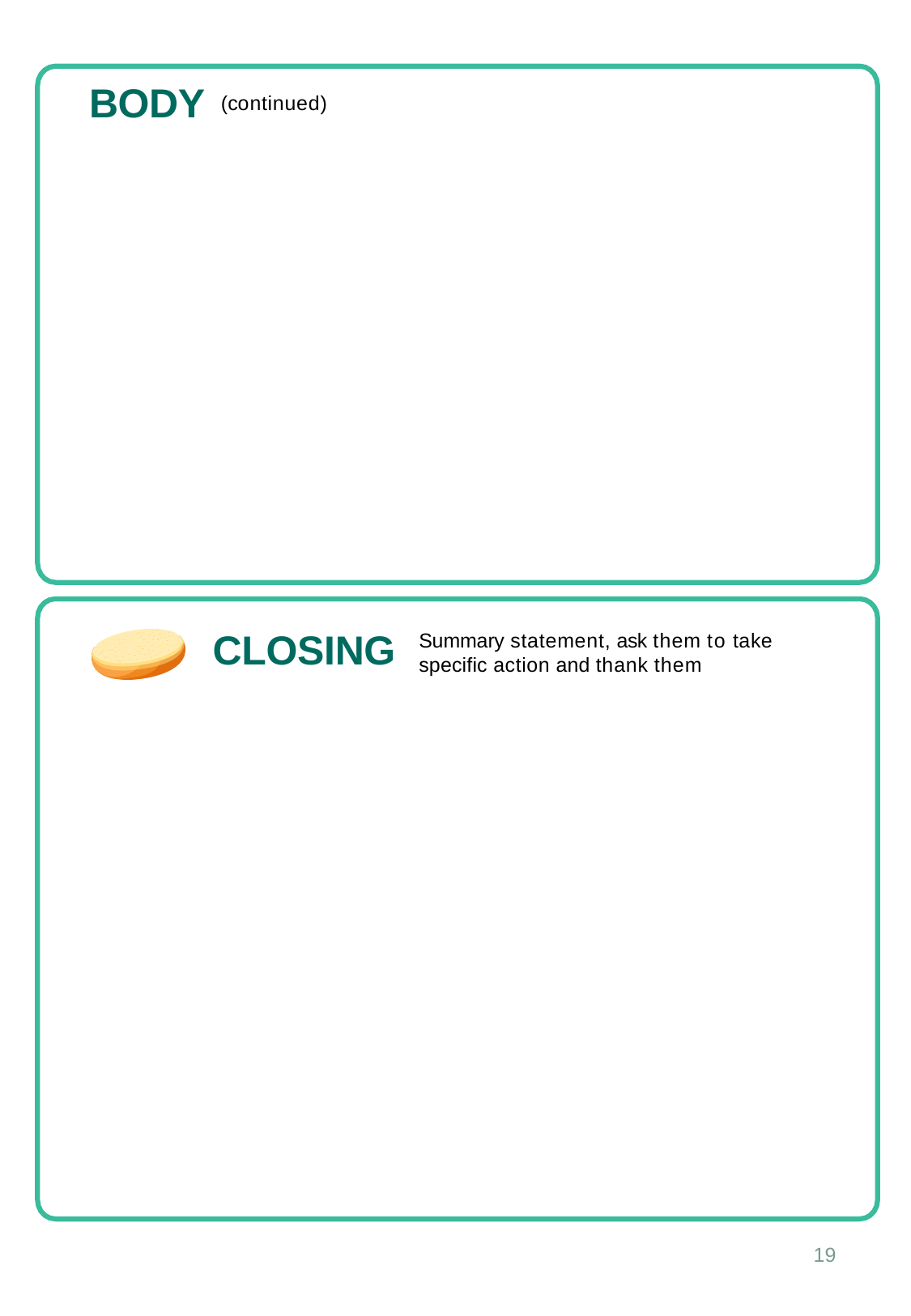

BODY
(continued)

Summary statement, ask them to take  specific action and thank them
CLOSING

19